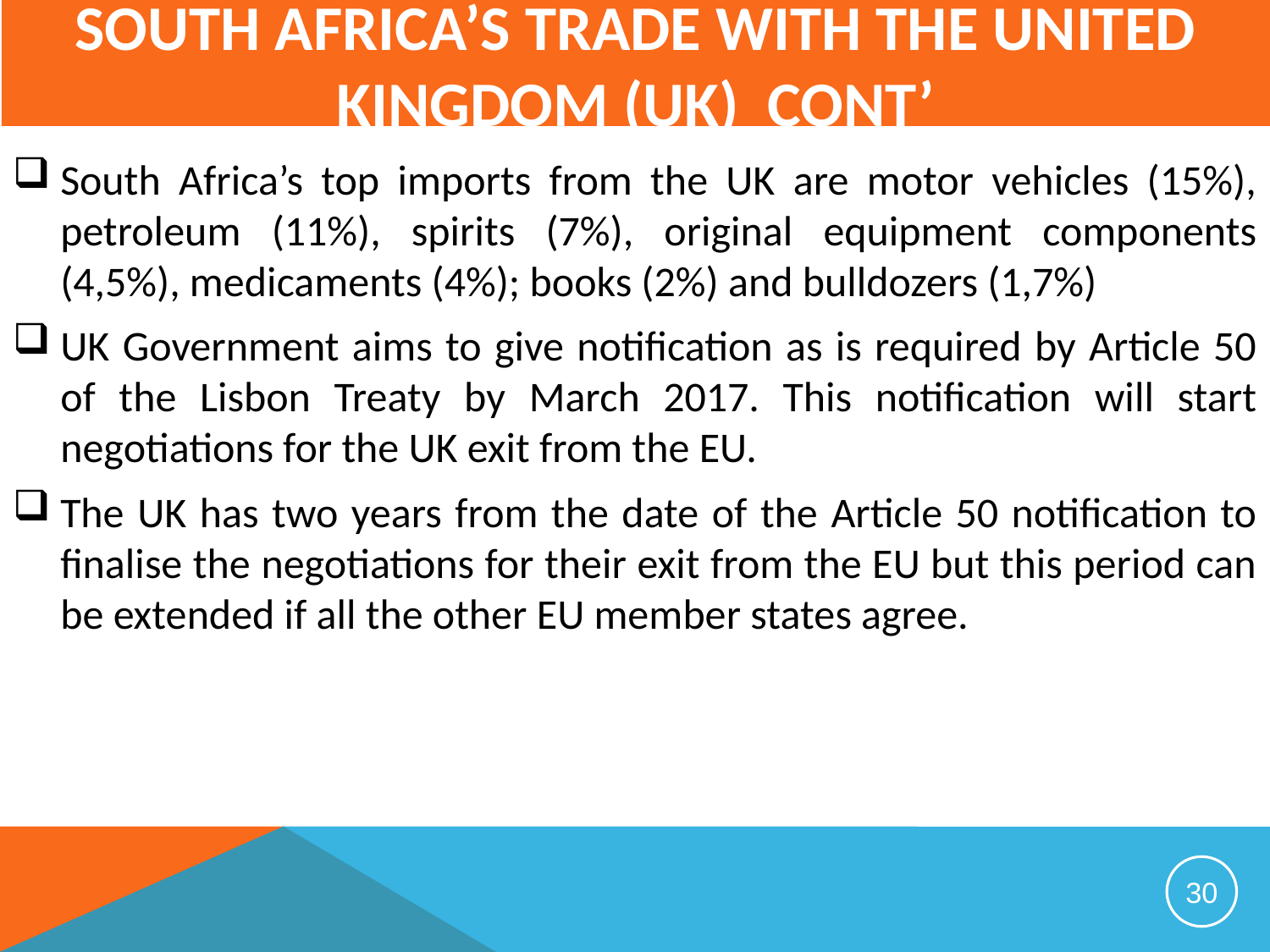

# South Africa’s trade with the United Kingdom (UK)  Cont’
South Africa’s top imports from the UK are motor vehicles (15%), petroleum (11%), spirits (7%), original equipment components (4,5%), medicaments (4%); books (2%) and bulldozers (1,7%)
UK Government aims to give notification as is required by Article 50 of the Lisbon Treaty by March 2017. This notification will start negotiations for the UK exit from the EU.
The UK has two years from the date of the Article 50 notification to finalise the negotiations for their exit from the EU but this period can be extended if all the other EU member states agree.

30